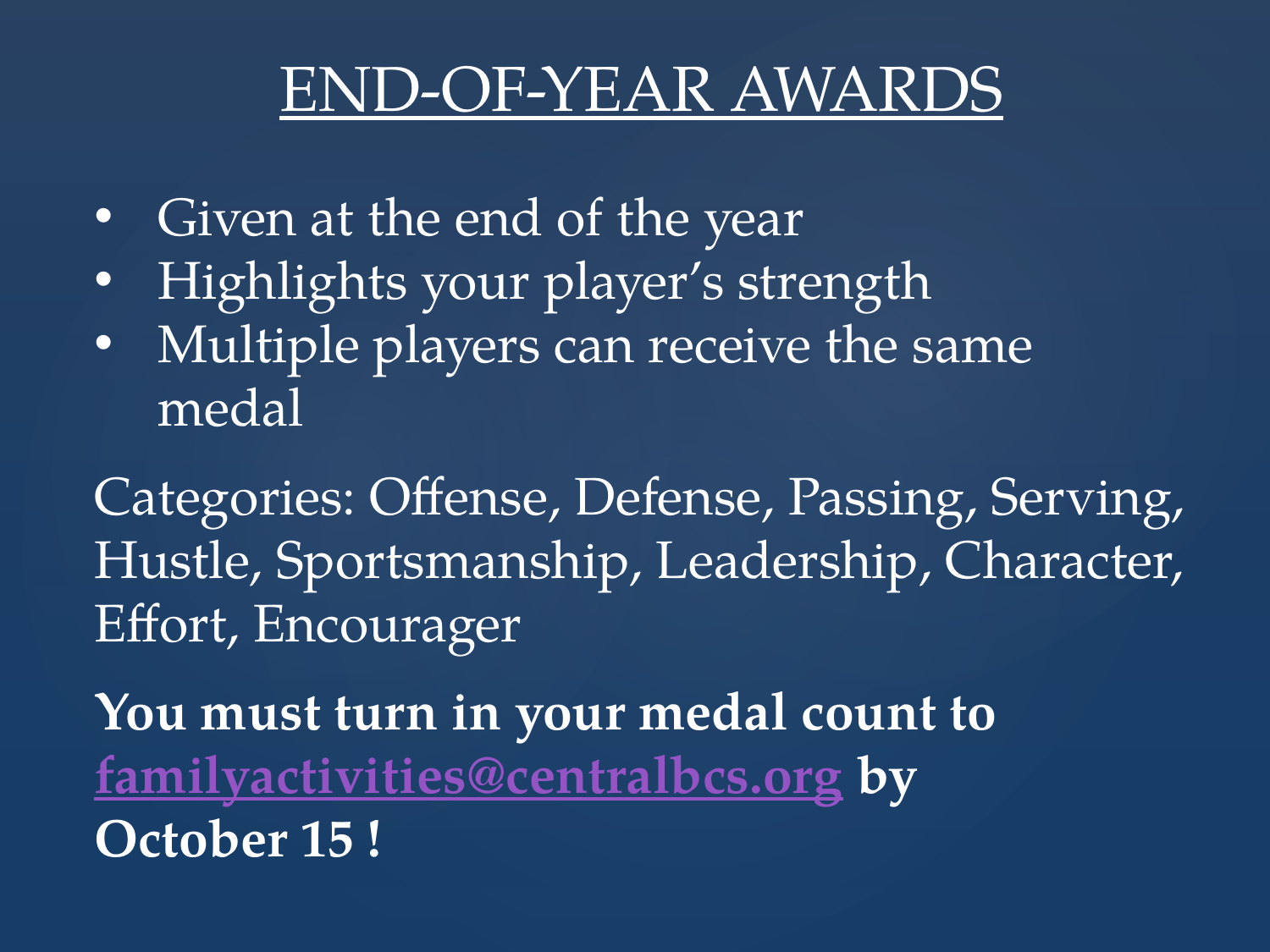

END-OF-YEAR AWARDS

Given at the end of the year
Highlights your player’s strength
Multiple players can receive the same medal

Categories: Offense, Defense, Passing, Serving, Hustle, Sportsmanship, Leadership, Character, Effort, Encourager

You must turn in your medal count to familyactivities@centralbcs.org by
October 15 !